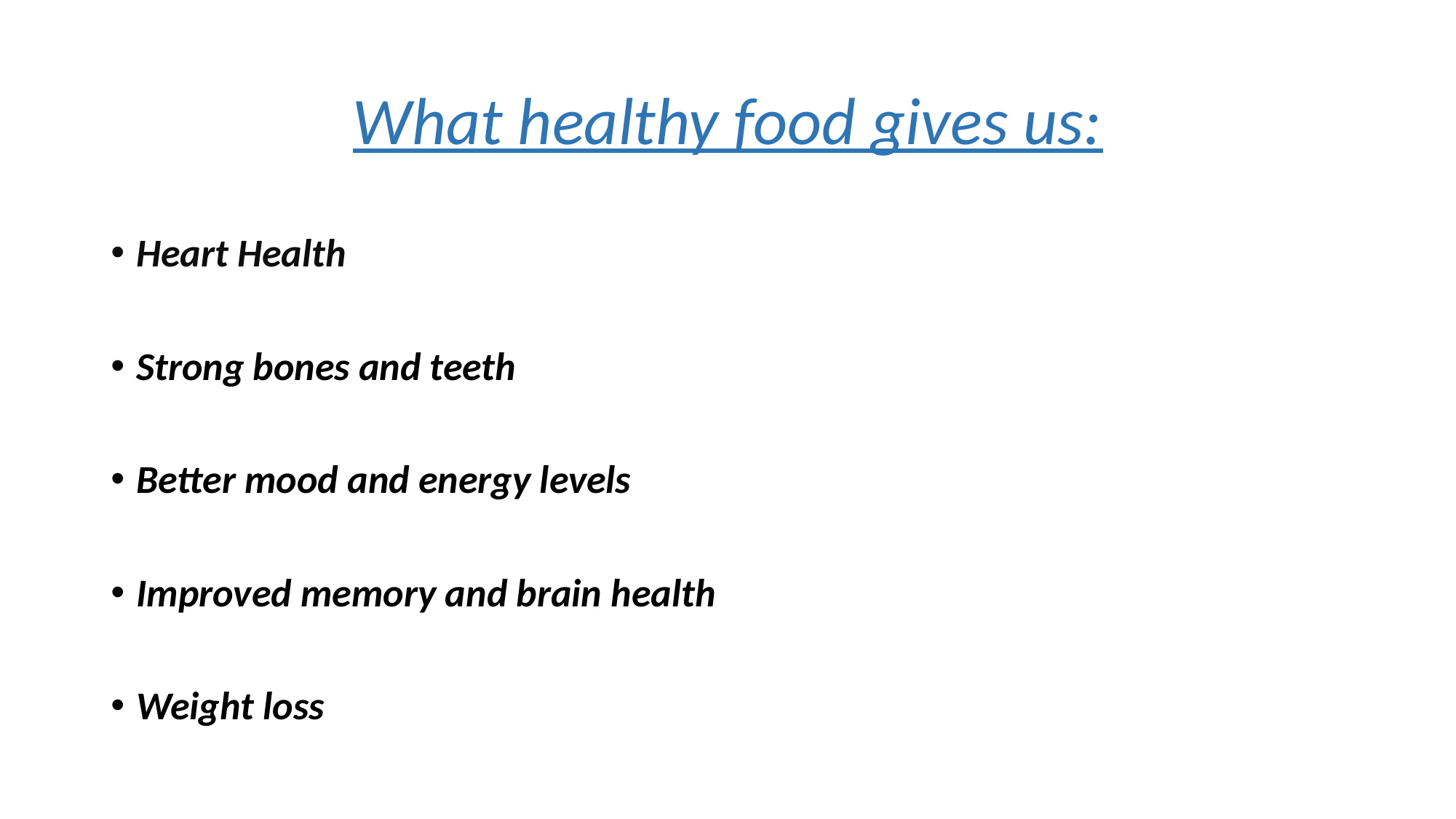

# What healthy food gives us:
Heart Health

Strong bones and teeth

Better mood and energy levels

Improved memory and brain health

Weight loss